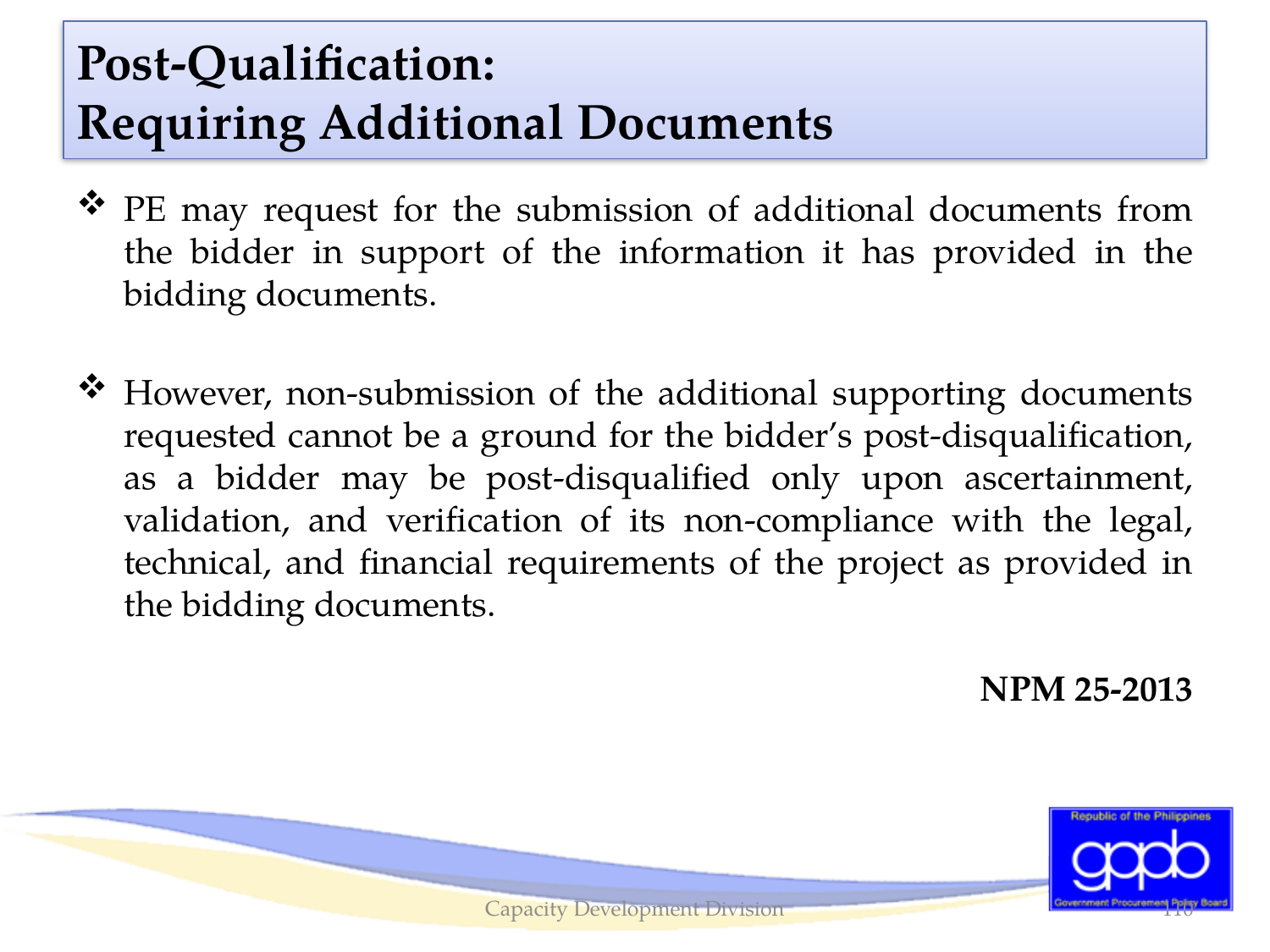

# Post-Qualification: Requiring Additional Documents
PE may request for the submission of additional documents from the bidder in support of the information it has provided in the bidding documents.

However, non-submission of the additional supporting documents requested cannot be a ground for the bidder’s post-disqualification, as a bidder may be post-disqualified only upon ascertainment, validation, and verification of its non-compliance with the legal, technical, and financial requirements of the project as provided in the bidding documents.

NPM 25-2013
Capacity Development Division
110